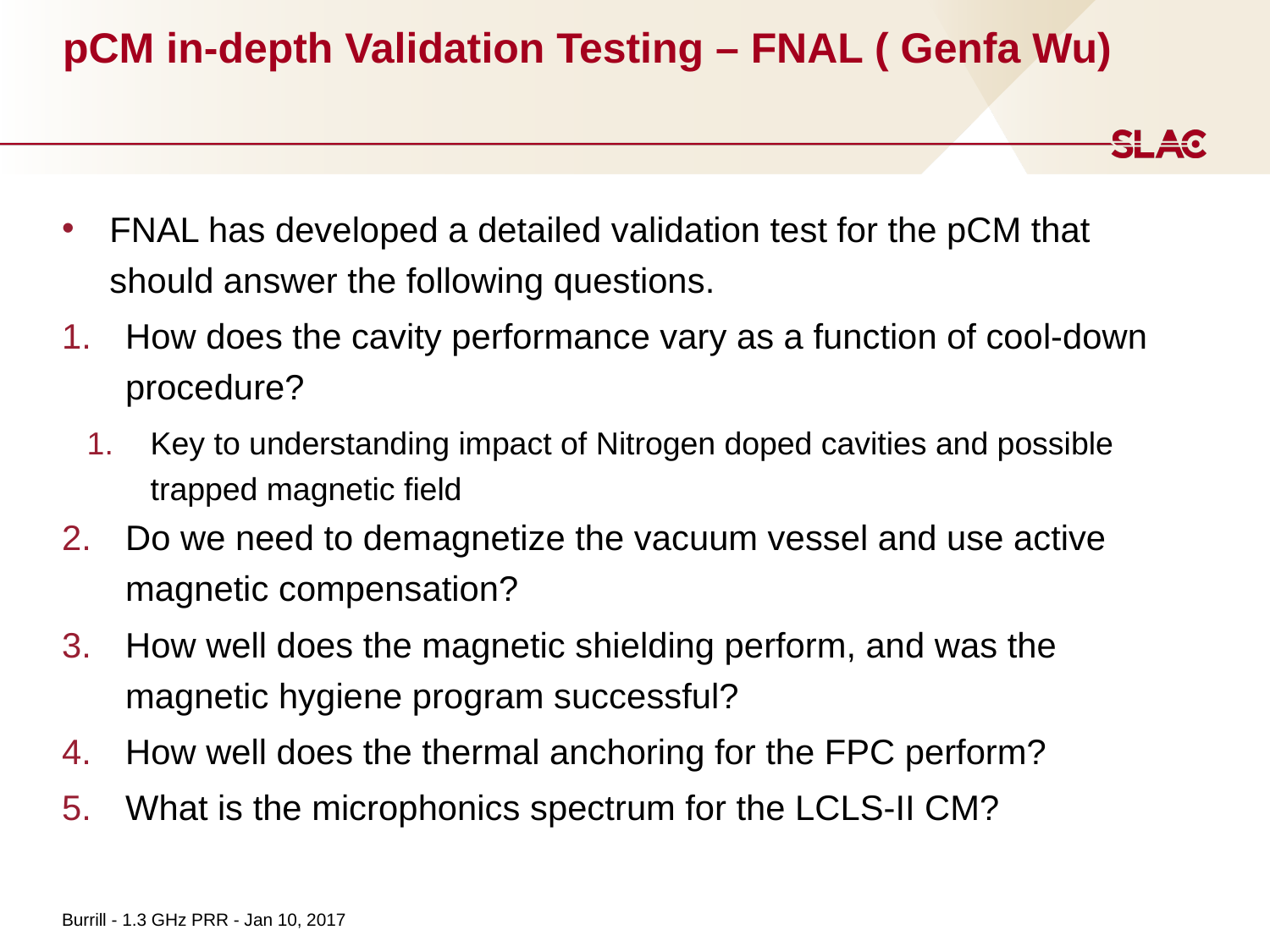

# pCM in-depth Validation Testing – FNAL ( Genfa Wu)
FNAL has developed a detailed validation test for the pCM that should answer the following questions.
How does the cavity performance vary as a function of cool-down procedure?
Key to understanding impact of Nitrogen doped cavities and possible trapped magnetic field
Do we need to demagnetize the vacuum vessel and use active magnetic compensation?
How well does the magnetic shielding perform, and was the magnetic hygiene program successful?
How well does the thermal anchoring for the FPC perform?
What is the microphonics spectrum for the LCLS-II CM?
Burrill - 1.3 GHz PRR - Jan 10, 2017